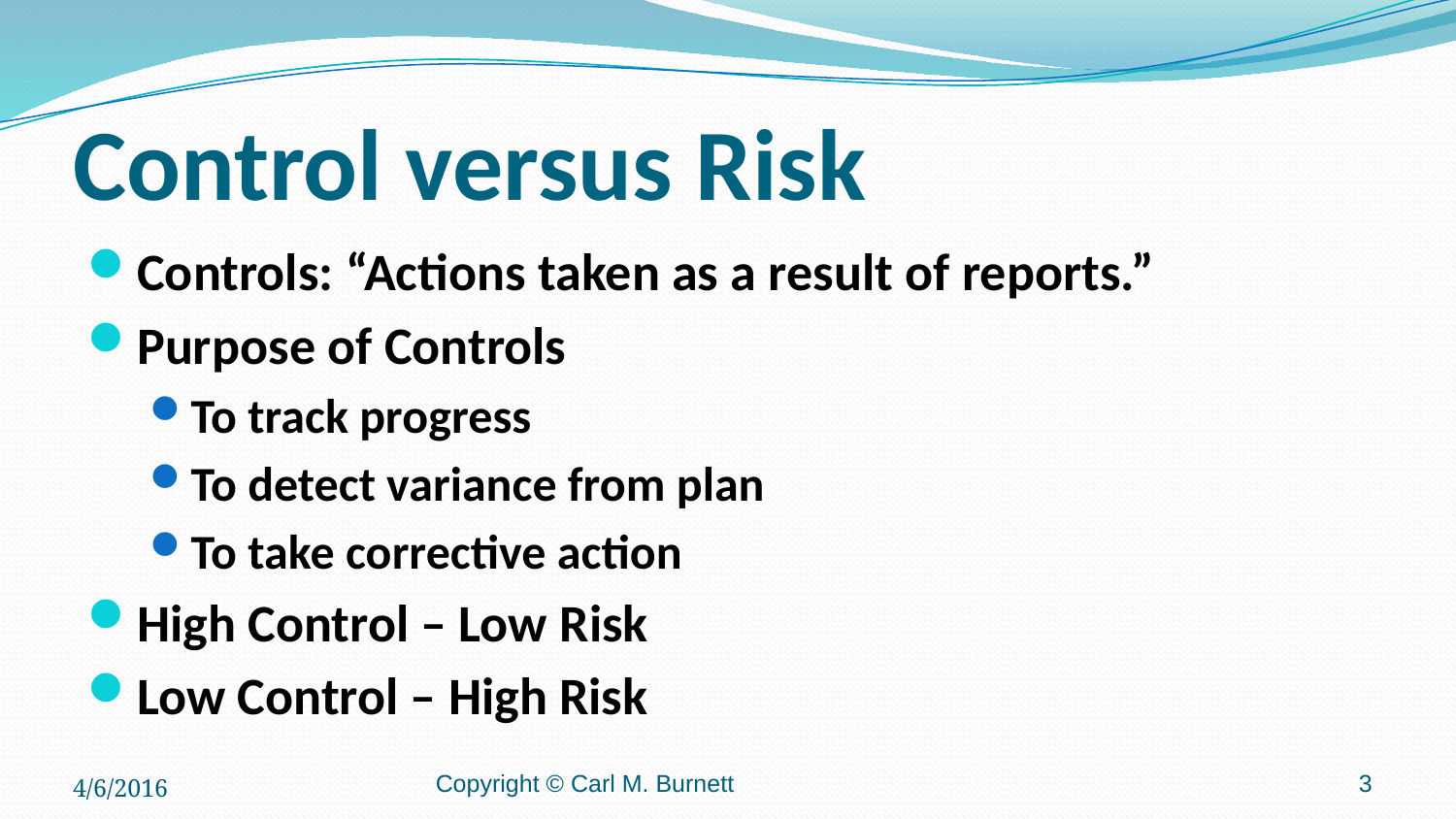

# Control versus Risk
Controls: “Actions taken as a result of reports.”
Purpose of Controls
To track progress
To detect variance from plan
To take corrective action
High Control – Low Risk
Low Control – High Risk
4/6/2016
Copyright © Carl M. Burnett
3